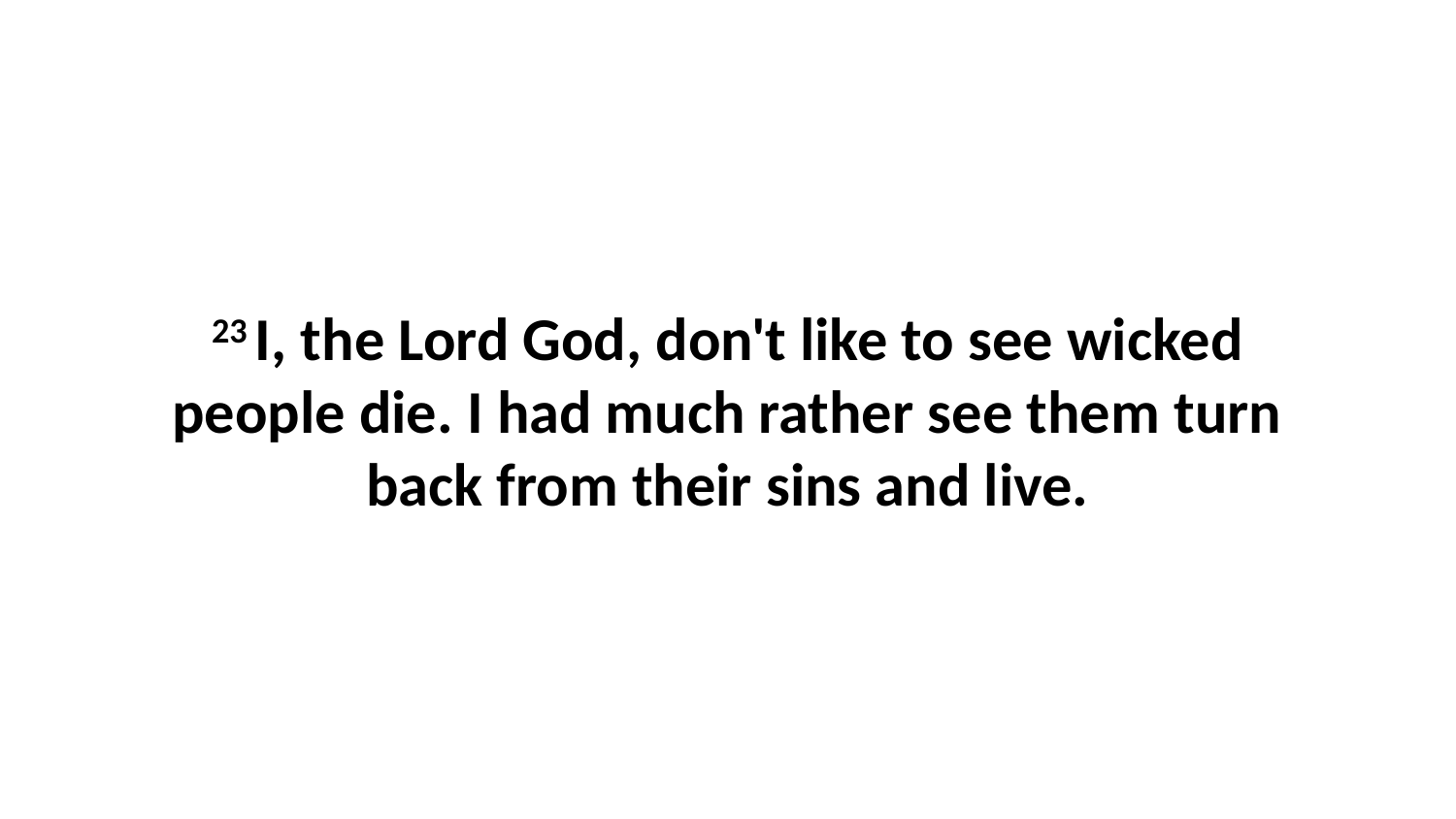

23 I, the Lord God, don't like to see wicked people die. I had much rather see them turn back from their sins and live.